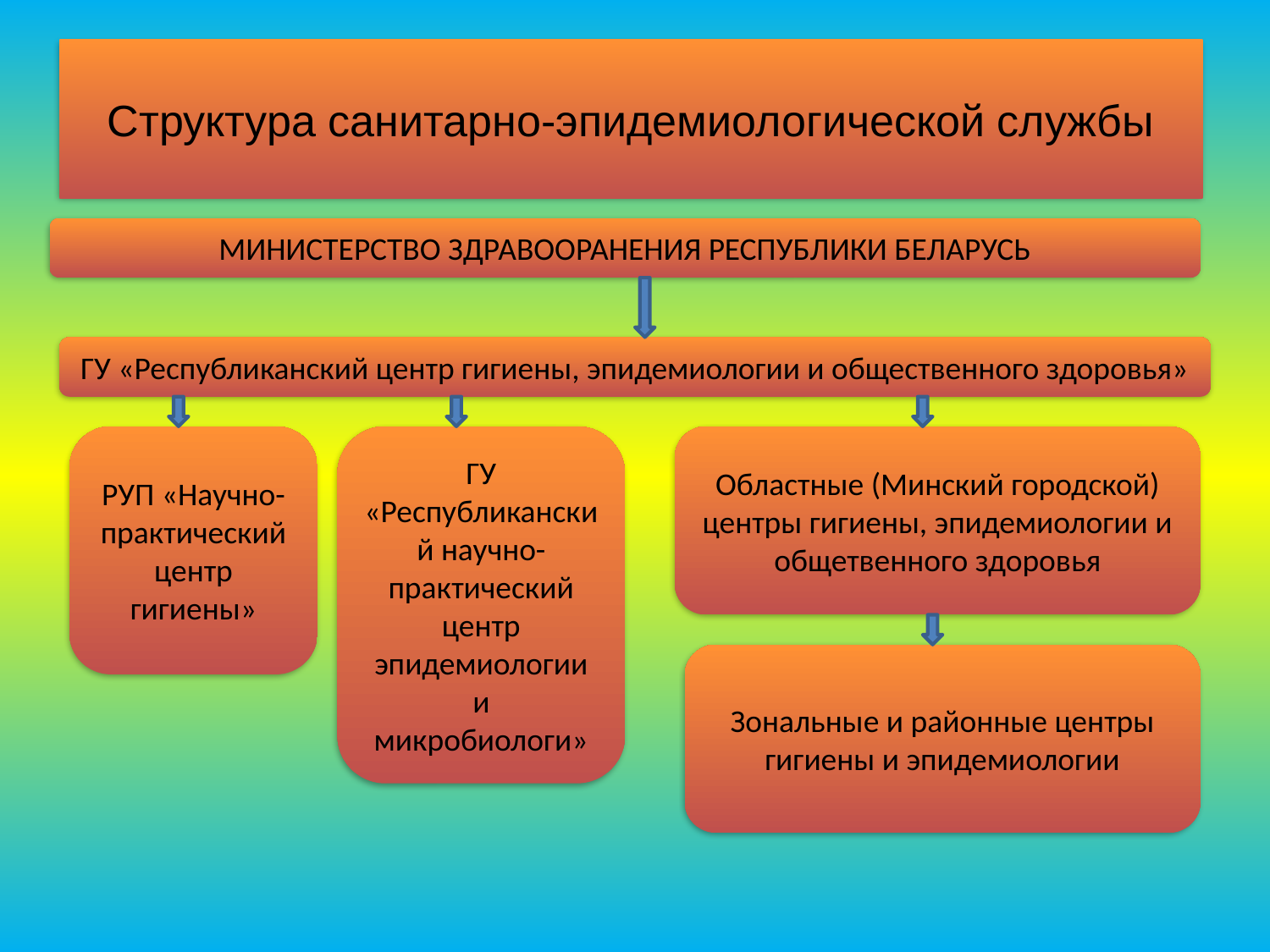

Структура санитарно-эпидемиологической службы
МИНИСТЕРСТВО ЗДРАВООРАНЕНИЯ РЕСПУБЛИКИ БЕЛАРУСЬ

ГУ «Республиканский центр гигиены, эпидемиологии и общественного здоровья»

РУП «Научно-практический центр гигиены»
ГУ «Республиканский научно-практический центр эпидемиологии и микробиологи»
Областные (Минский городской) центры гигиены, эпидемиологии и общетвенного здоровья

Зональные и районные центры гигиены и эпидемиологии